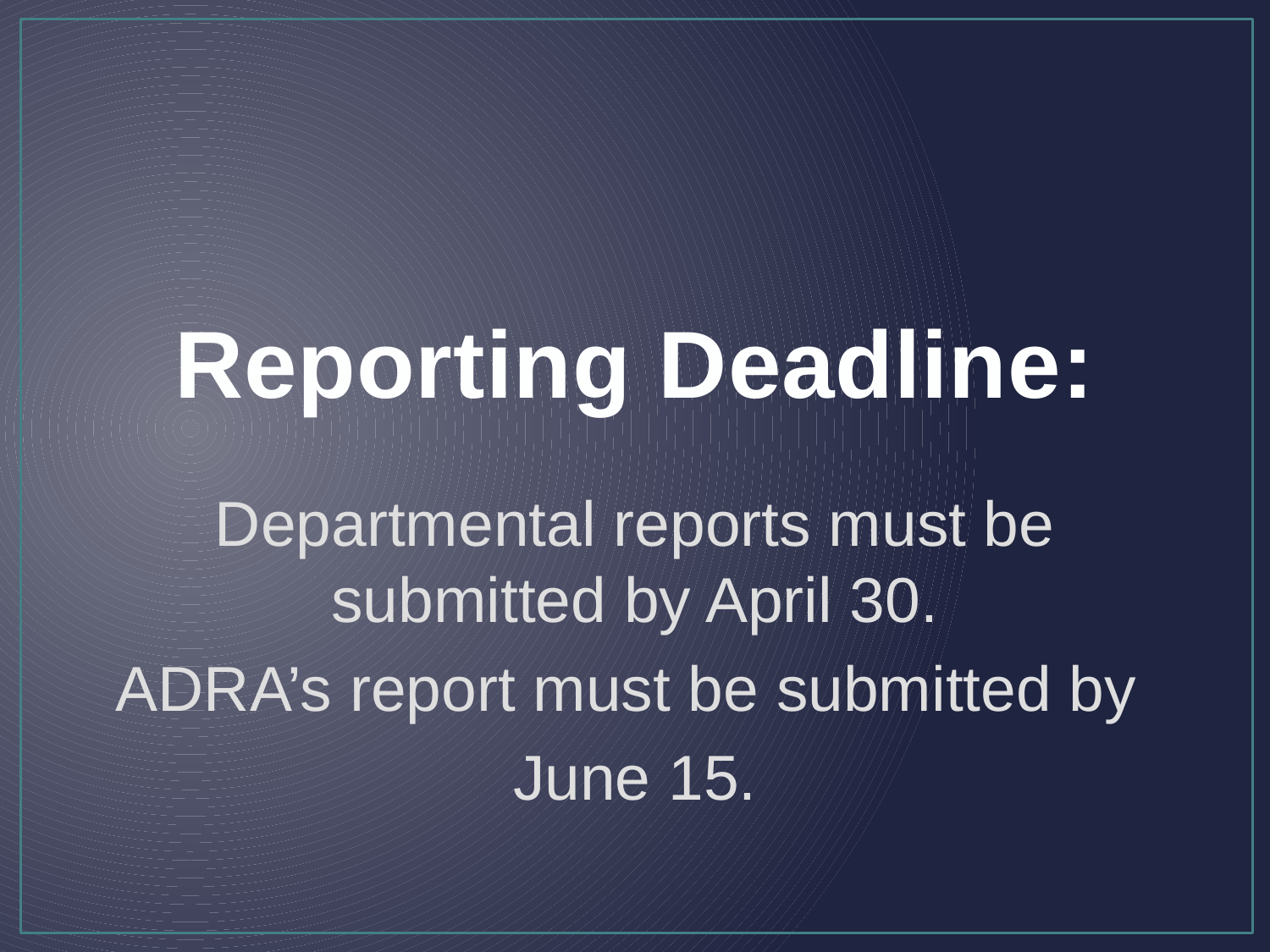

# Reporting Deadline:
Departmental reports must be submitted by April 30.
ADRA’s report must be submitted by
June 15.